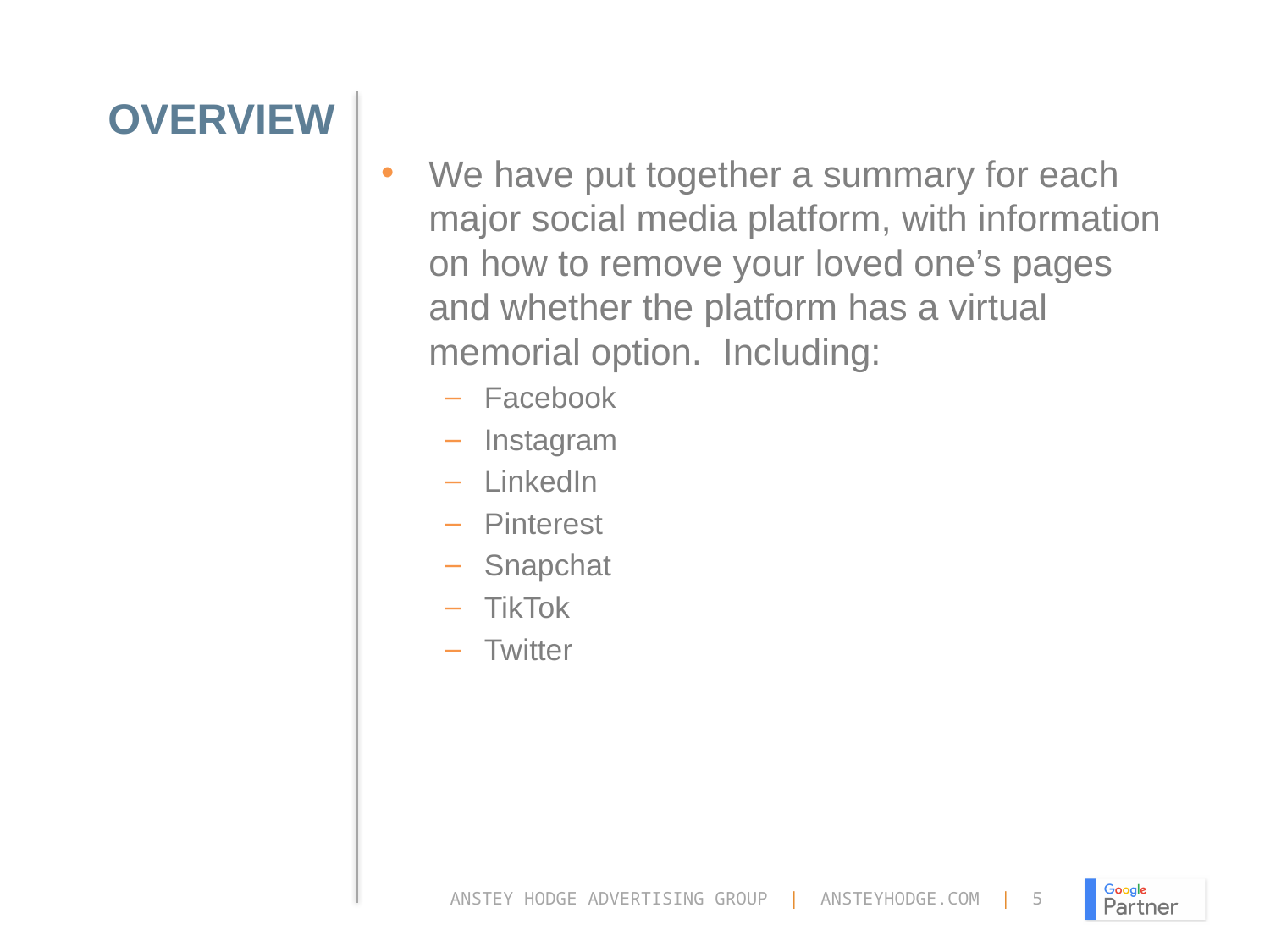

# overview

We have put together a summary for each major social media platform, with information on how to remove your loved one’s pages and whether the platform has a virtual memorial option.  Including:
Facebook
Instagram
LinkedIn
Pinterest
Snapchat
TikTok
Twitter